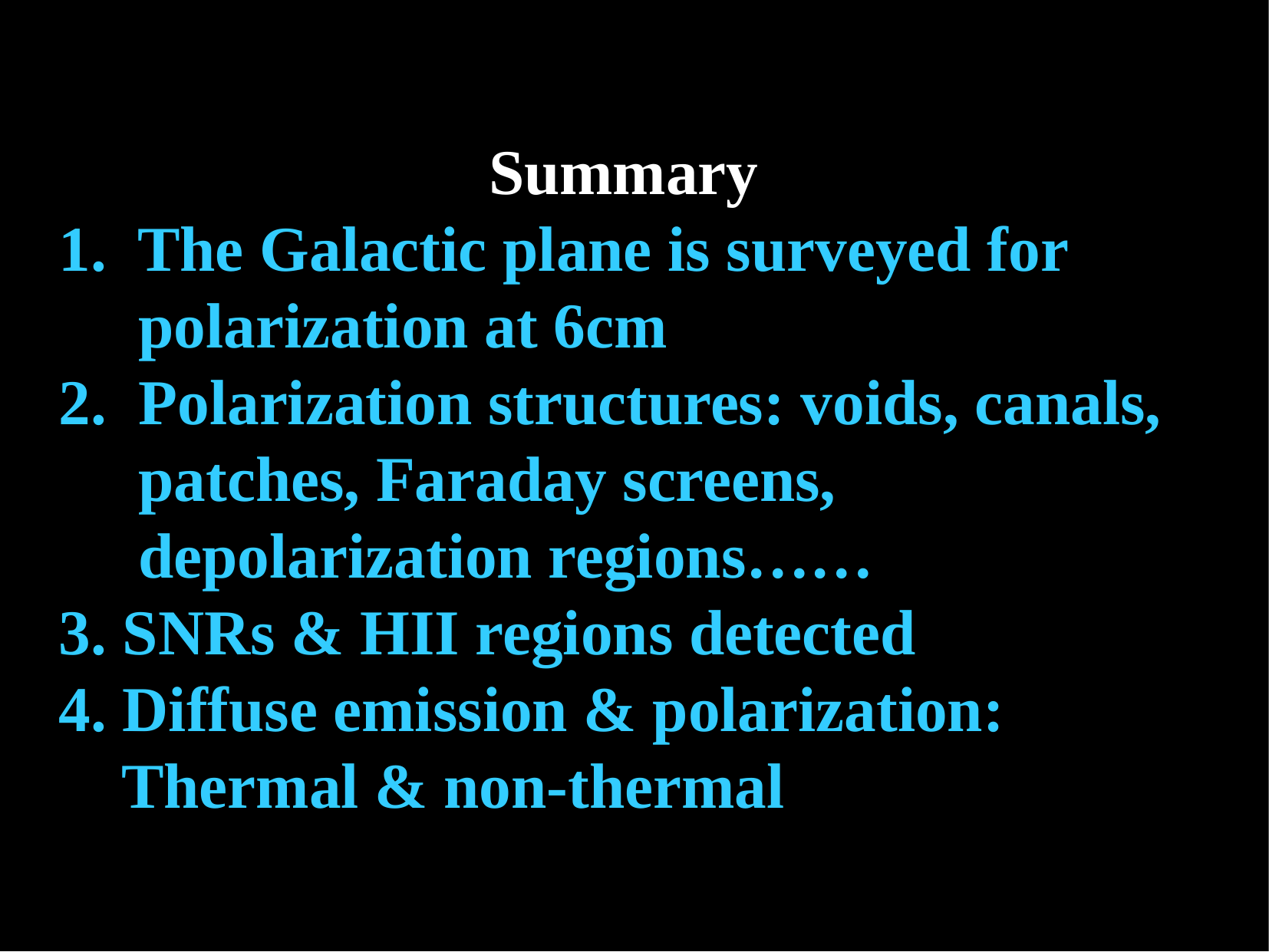

Summary
1.  The Galactic plane is surveyed for
     polarization at 6cm
2.  Polarization structures: voids, canals,
     patches, Faraday screens,
     depolarization regions……
3. SNRs & HII regions detected
4. Diffuse emission & polarization:
    Thermal & non-thermal